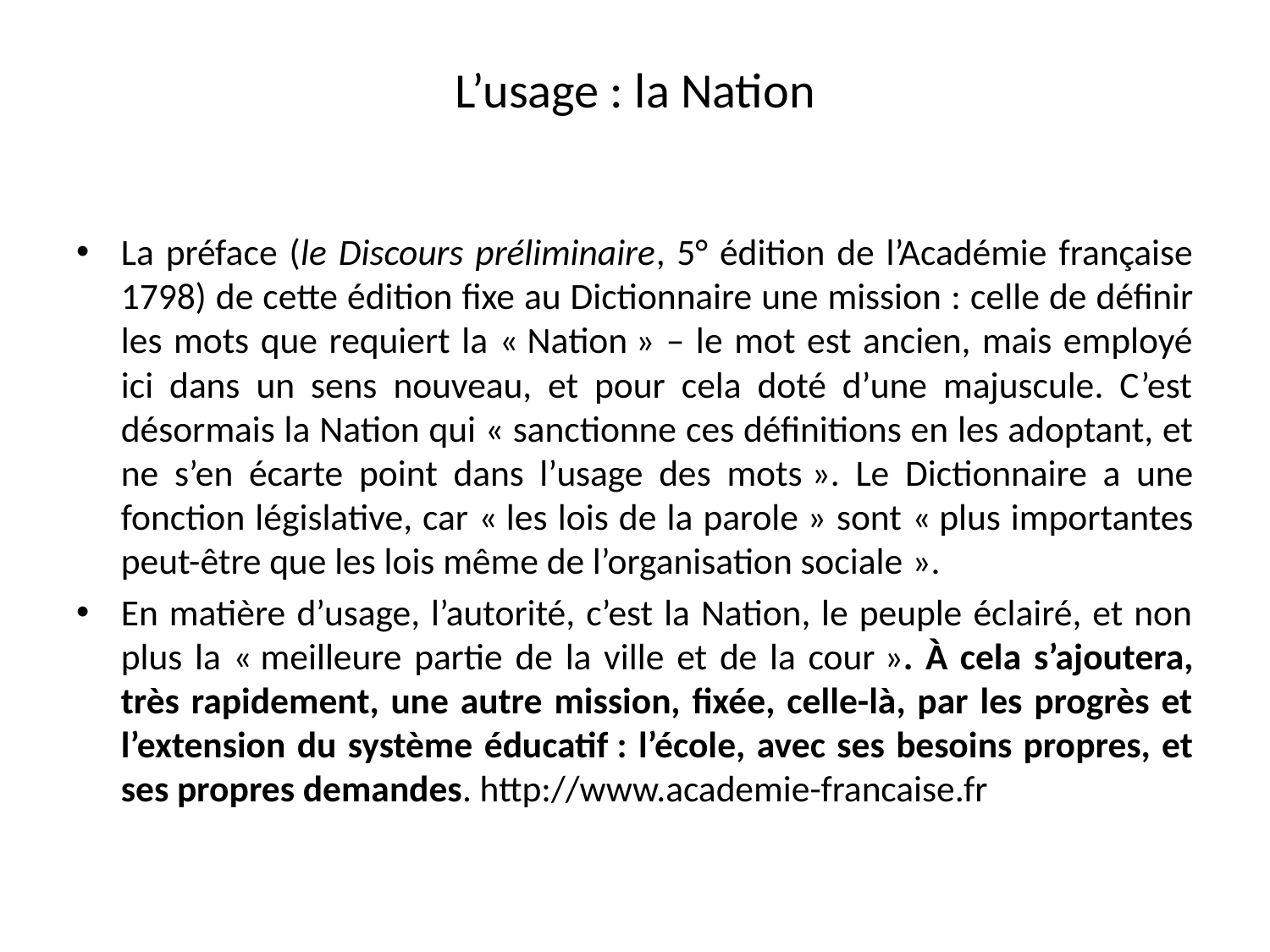

# L’usage : la Nation
La préface (le Discours préliminaire, 5° édition de l’Académie française 1798) de cette édition fixe au Dictionnaire une mission : celle de définir les mots que requiert la « Nation » – le mot est ancien, mais employé ici dans un sens nouveau, et pour cela doté d’une majuscule. C’est désormais la Nation qui « sanctionne ces définitions en les adoptant, et ne s’en écarte point dans l’usage des mots ». Le Dictionnaire a une fonction législative, car « les lois de la parole » sont « plus importantes peut-être que les lois même de l’organisation sociale ».
En matière d’usage, l’autorité, c’est la Nation, le peuple éclairé, et non plus la « meilleure partie de la ville et de la cour ». À cela s’ajoutera, très rapidement, une autre mission, fixée, celle-là, par les progrès et l’extension du système éducatif : l’école, avec ses besoins propres, et ses propres demandes. http://www.academie-francaise.fr